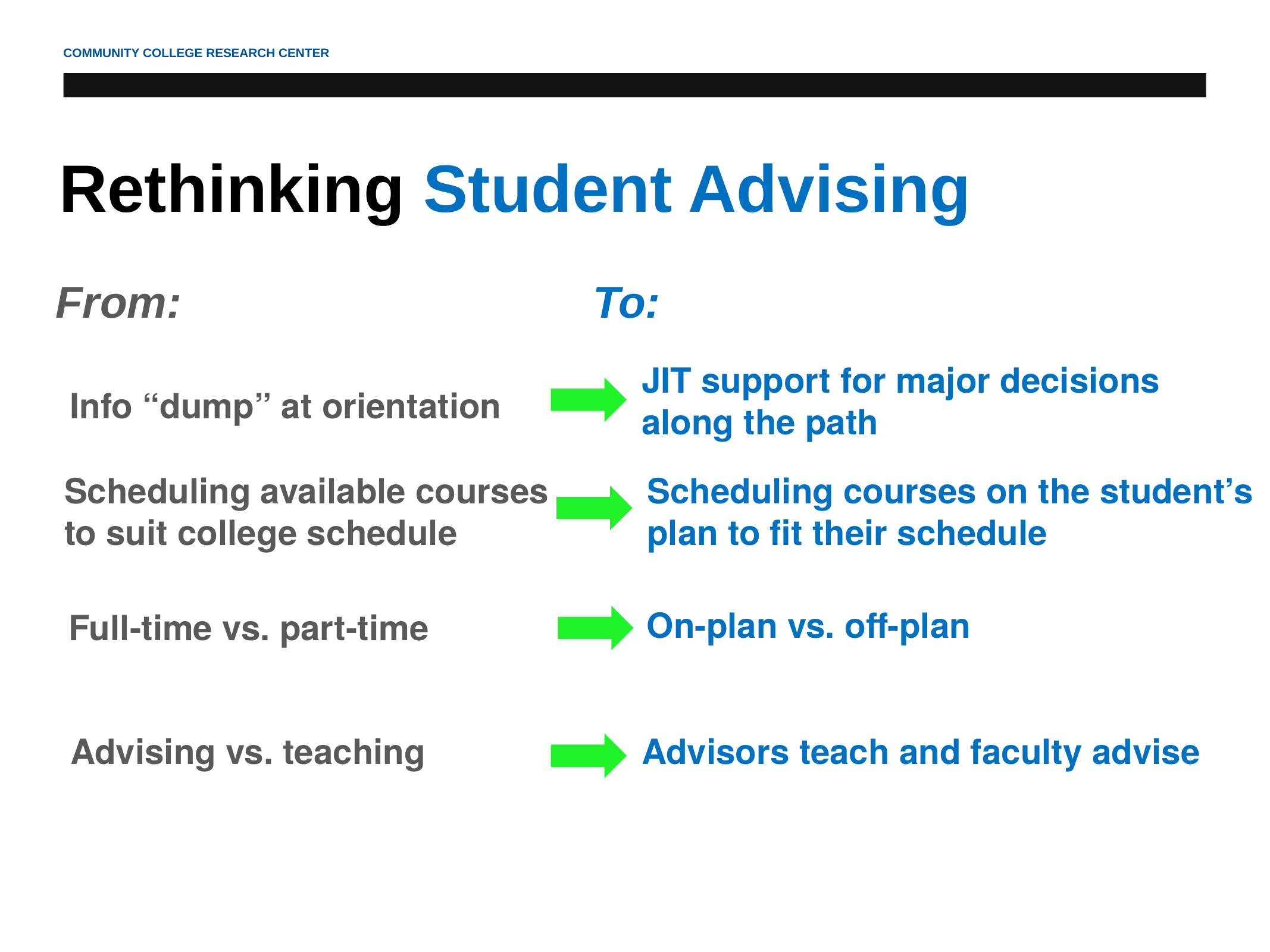

# Rethinking Student Advising
| From: | To: |
| --- | --- |
JIT support for major decisions along the path

Info “dump” at orientation
Scheduling available courses
to suit college schedule
Scheduling courses on the student’s plan to fit their schedule

On-plan vs. off-plan
Full-time vs. part-time

Advising vs. teaching
Advisors teach and faculty advise